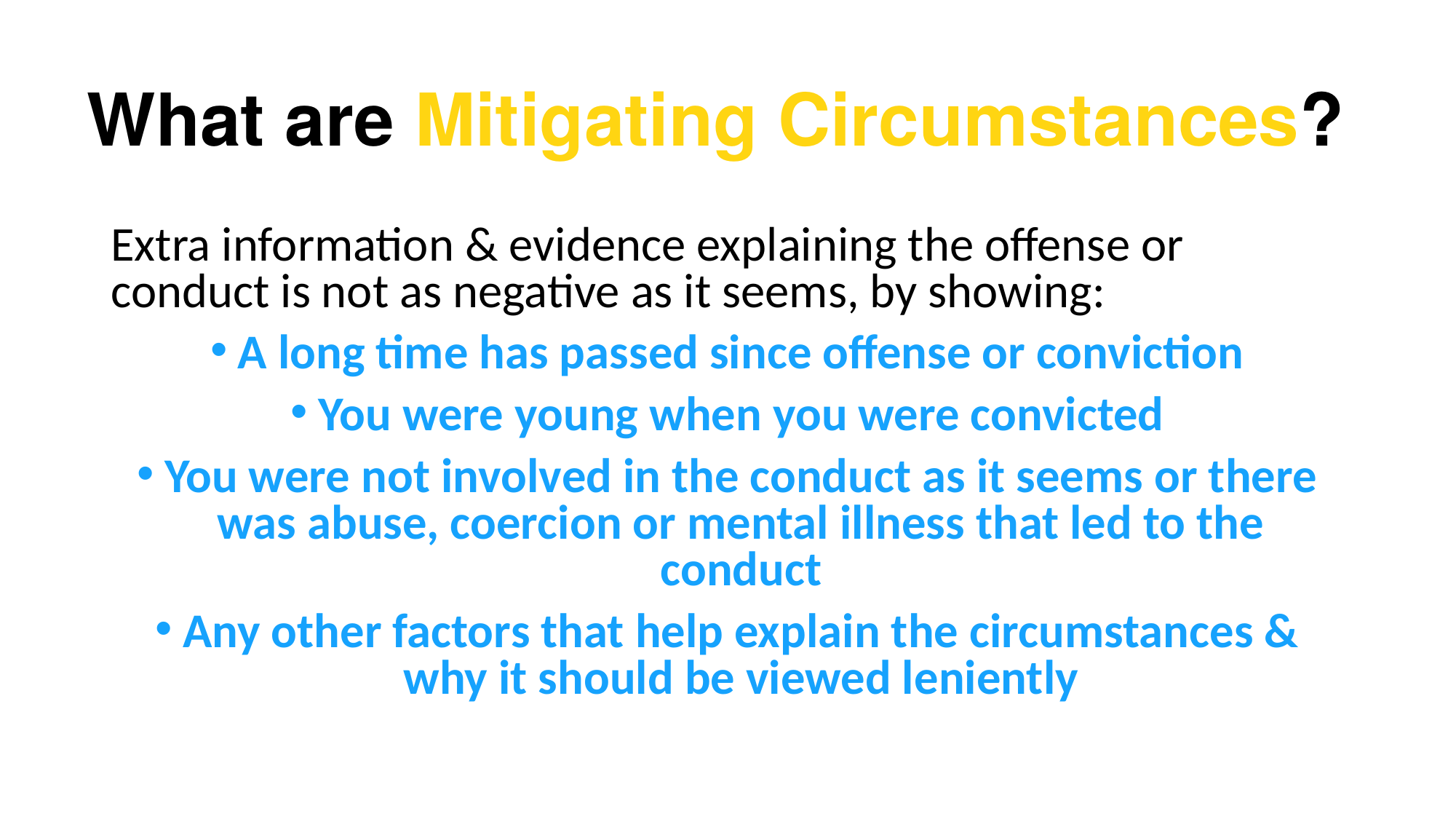

# What are Mitigating Circumstances?

Extra information & evidence explaining the offense or conduct is not as negative as it seems, by showing:
A long time has passed since offense or conviction
You were young when you were convicted
You were not involved in the conduct as it seems or there was abuse, coercion or mental illness that led to the conduct
Any other factors that help explain the circumstances & why it should be viewed leniently